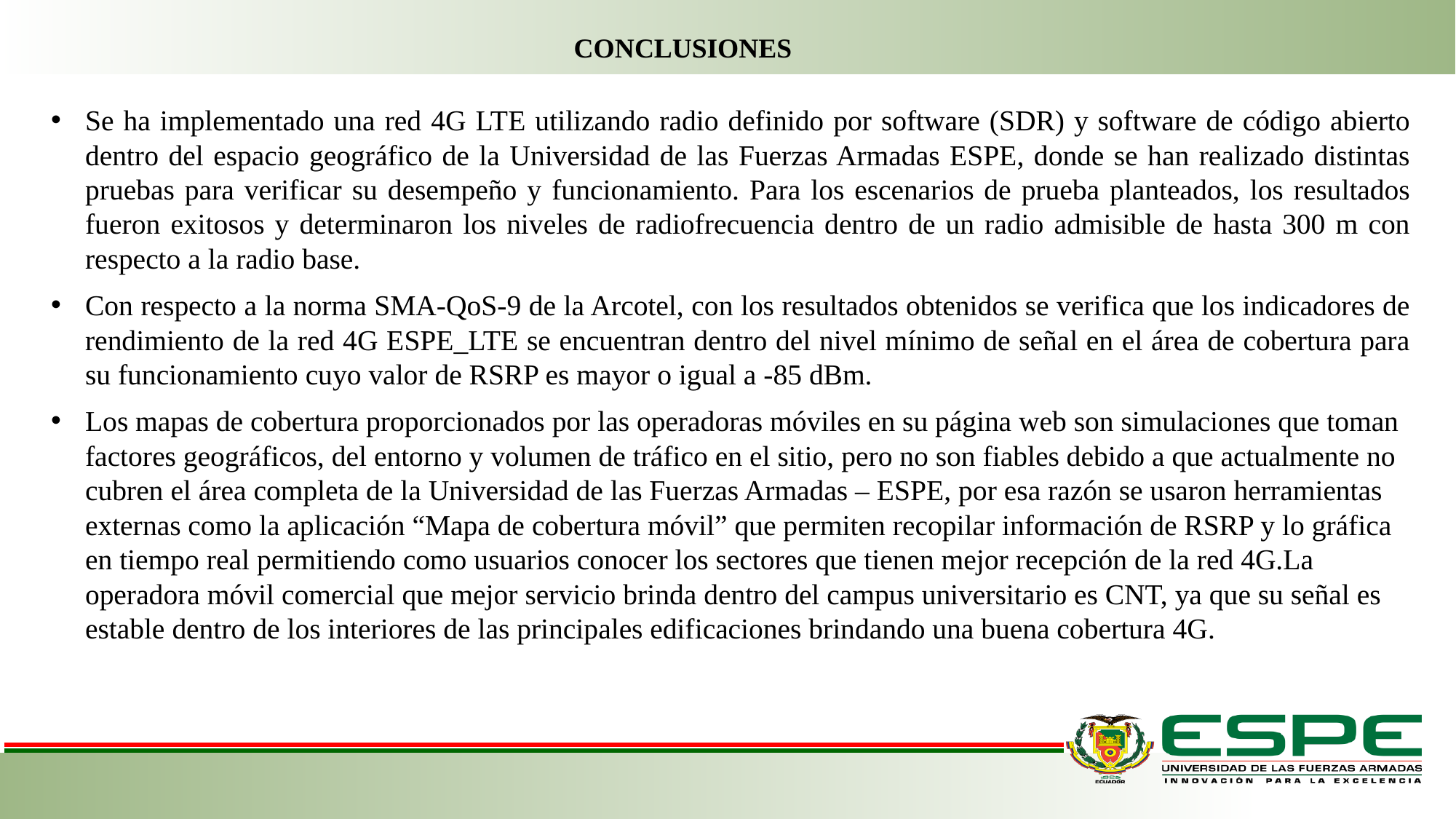

CONCLUSIONES
Se ha implementado una red 4G LTE utilizando radio definido por software (SDR) y software de código abierto dentro del espacio geográfico de la Universidad de las Fuerzas Armadas ESPE, donde se han realizado distintas pruebas para verificar su desempeño y funcionamiento. Para los escenarios de prueba planteados, los resultados fueron exitosos y determinaron los niveles de radiofrecuencia dentro de un radio admisible de hasta 300 m con respecto a la radio base.
Con respecto a la norma SMA-QoS-9 de la Arcotel, con los resultados obtenidos se verifica que los indicadores de rendimiento de la red 4G ESPE_LTE se encuentran dentro del nivel mínimo de señal en el área de cobertura para su funcionamiento cuyo valor de RSRP es mayor o igual a -85 dBm.
Los mapas de cobertura proporcionados por las operadoras móviles en su página web son simulaciones que toman factores geográficos, del entorno y volumen de tráfico en el sitio, pero no son fiables debido a que actualmente no cubren el área completa de la Universidad de las Fuerzas Armadas – ESPE, por esa razón se usaron herramientas externas como la aplicación “Mapa de cobertura móvil” que permiten recopilar información de RSRP y lo gráfica en tiempo real permitiendo como usuarios conocer los sectores que tienen mejor recepción de la red 4G.La operadora móvil comercial que mejor servicio brinda dentro del campus universitario es CNT, ya que su señal es estable dentro de los interiores de las principales edificaciones brindando una buena cobertura 4G.